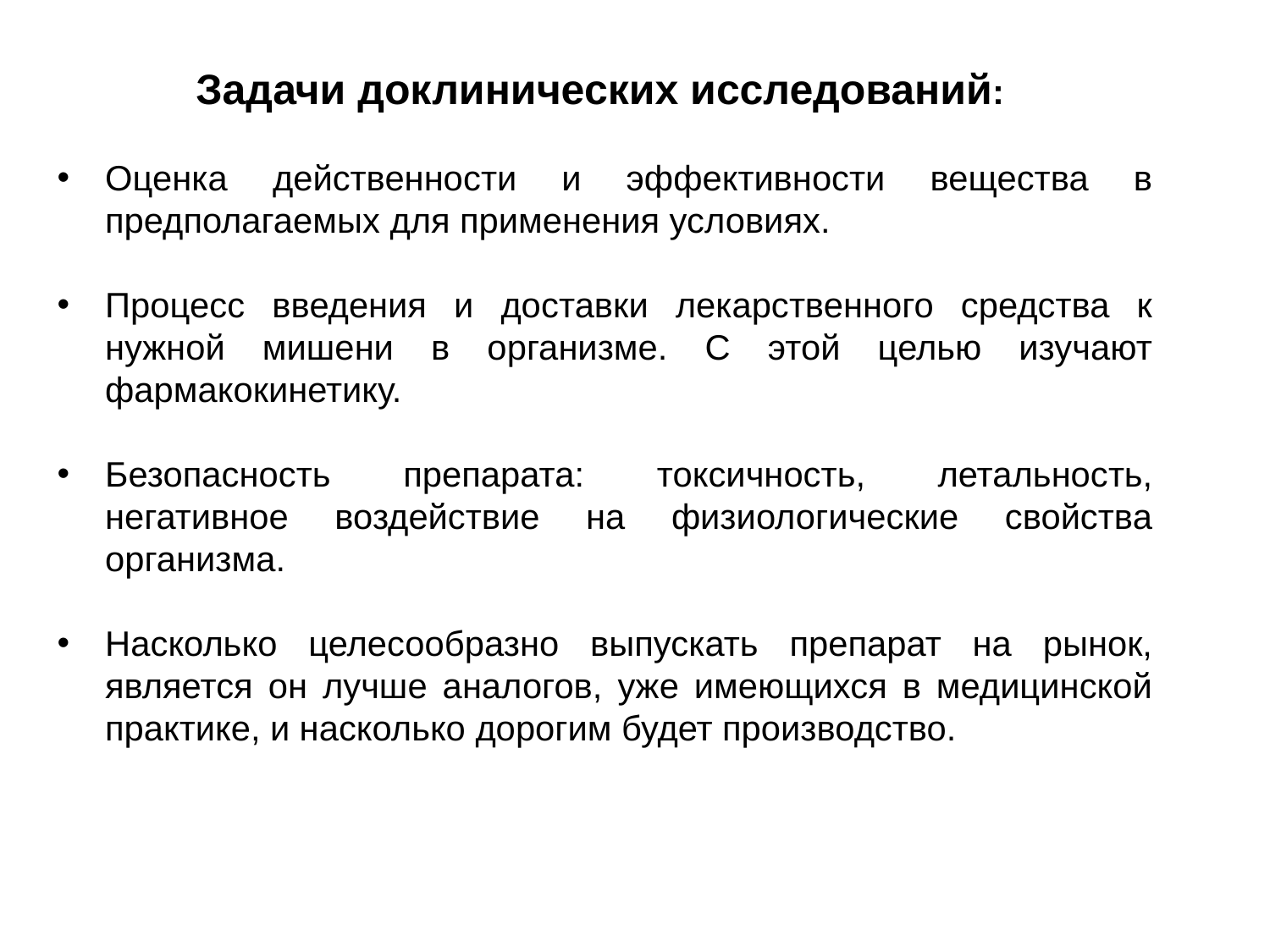

Задачи доклинических исследований:

Оценка действенности и эффективности вещества в предполагаемых для применения условиях.

Процесс введения и доставки лекарственного средства к нужной мишени в организме. С этой целью изучают фармакокинетику.

Безопасность препарата: токсичность, летальность, негативное воздействие на физиологические свойства организма.

Насколько целесообразно выпускать препарат на рынок, является он лучше аналогов, уже имеющихся в медицинской практике, и насколько дорогим будет производство.